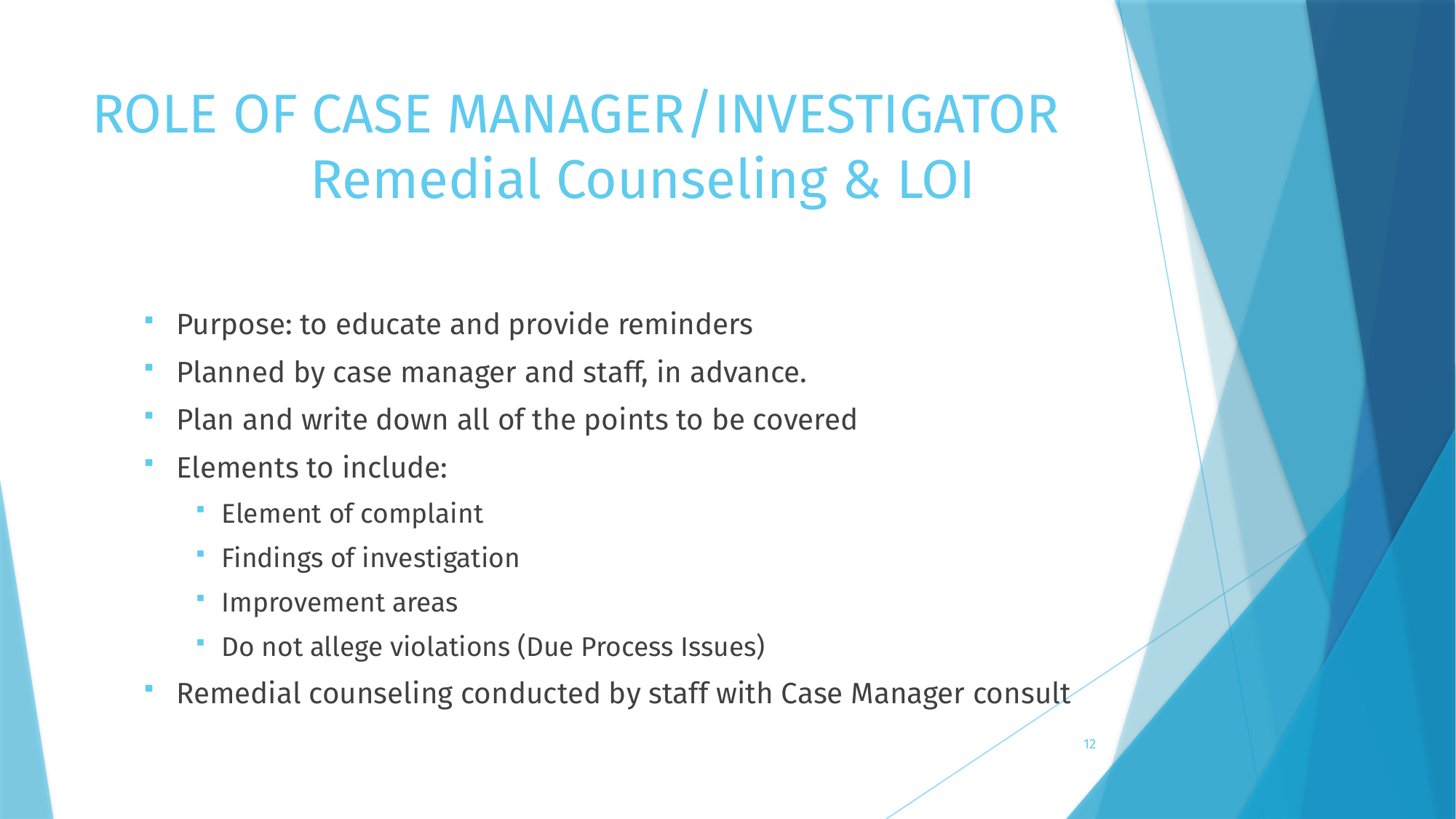

# Role of Case Manager/Investigator Remedial Counseling & LOI

Purpose: to educate and provide reminders
Planned by case manager and staff, in advance.
Plan and write down all of the points to be covered
Elements to include:
Element of complaint
Findings of investigation
Improvement areas
Do not allege violations (Due Process Issues)
Remedial counseling conducted by staff with Case Manager consult
12